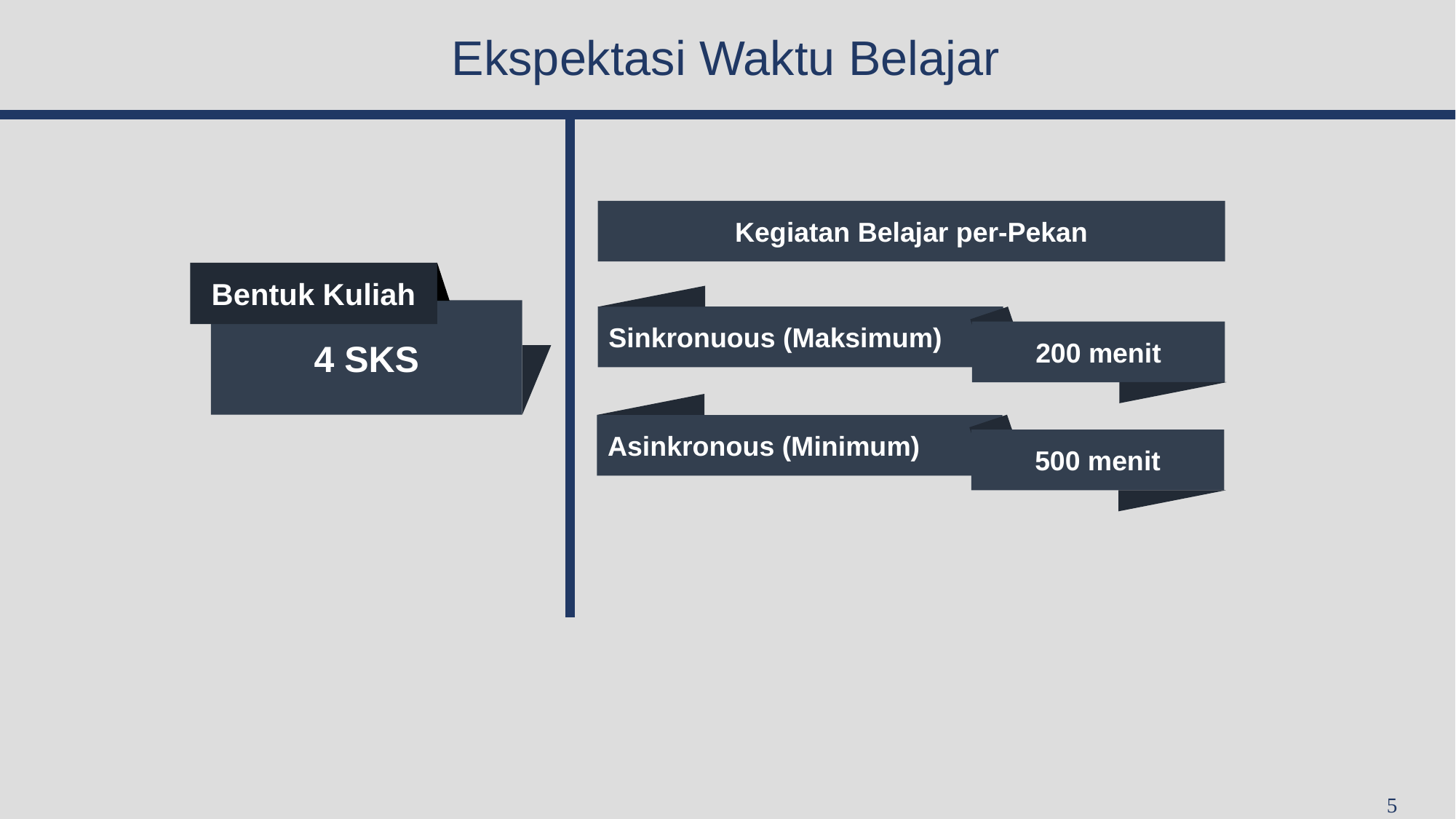

# Ekspektasi Waktu Belajar
Kegiatan Belajar per-Pekan
Bentuk Kuliah

4 SKS

Sinkronuous (Maksimum)

200 menit

Asinkronous (Minimum)

500 menit